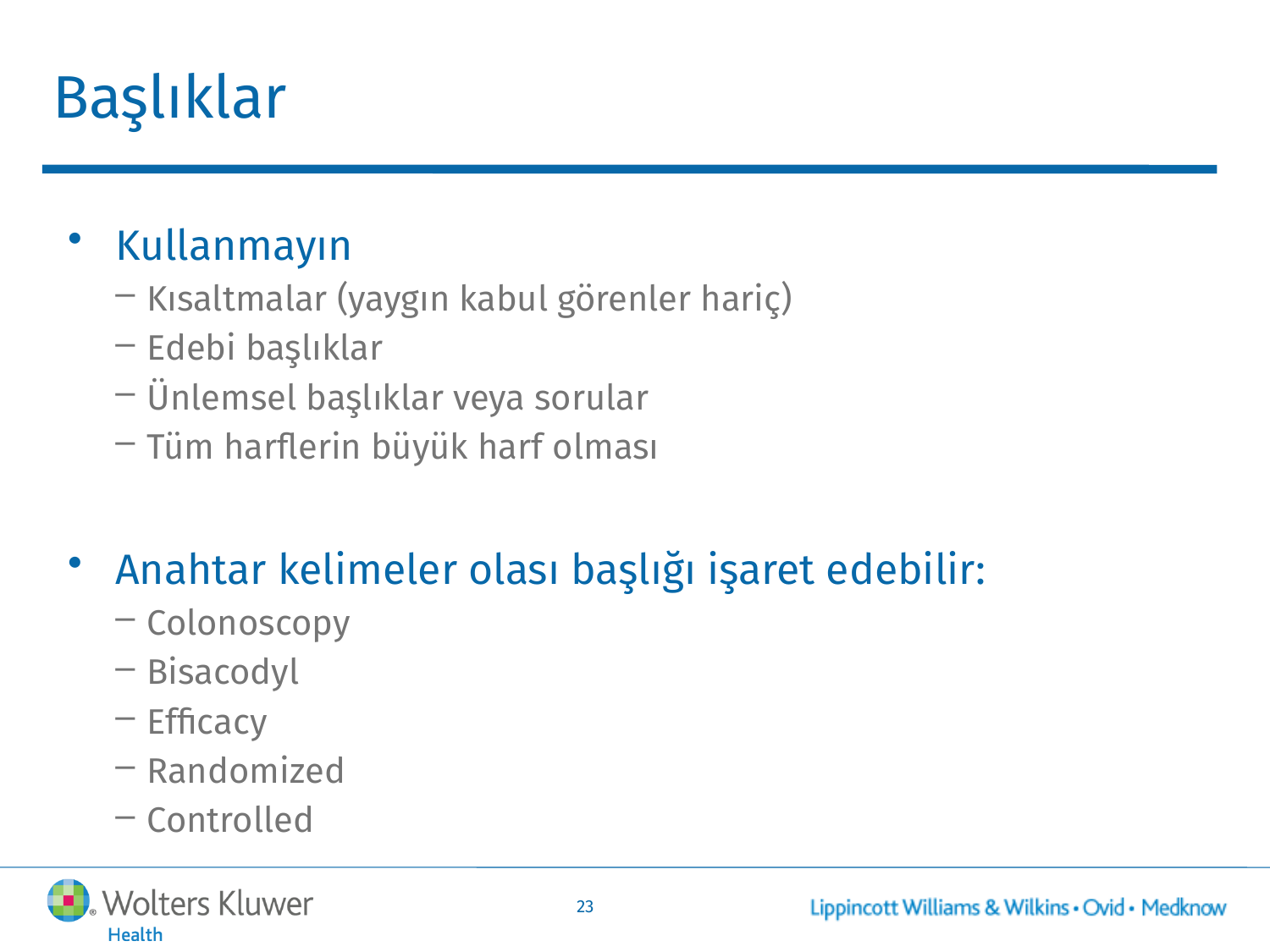

# Başlıklar
Kullanmayın
Kısaltmalar (yaygın kabul görenler hariç)
Edebi başlıklar
Ünlemsel başlıklar veya sorular
Tüm harflerin büyük harf olması

Anahtar kelimeler olası başlığı işaret edebilir:
Colonoscopy
Bisacodyl
Efficacy
Randomized
Controlled